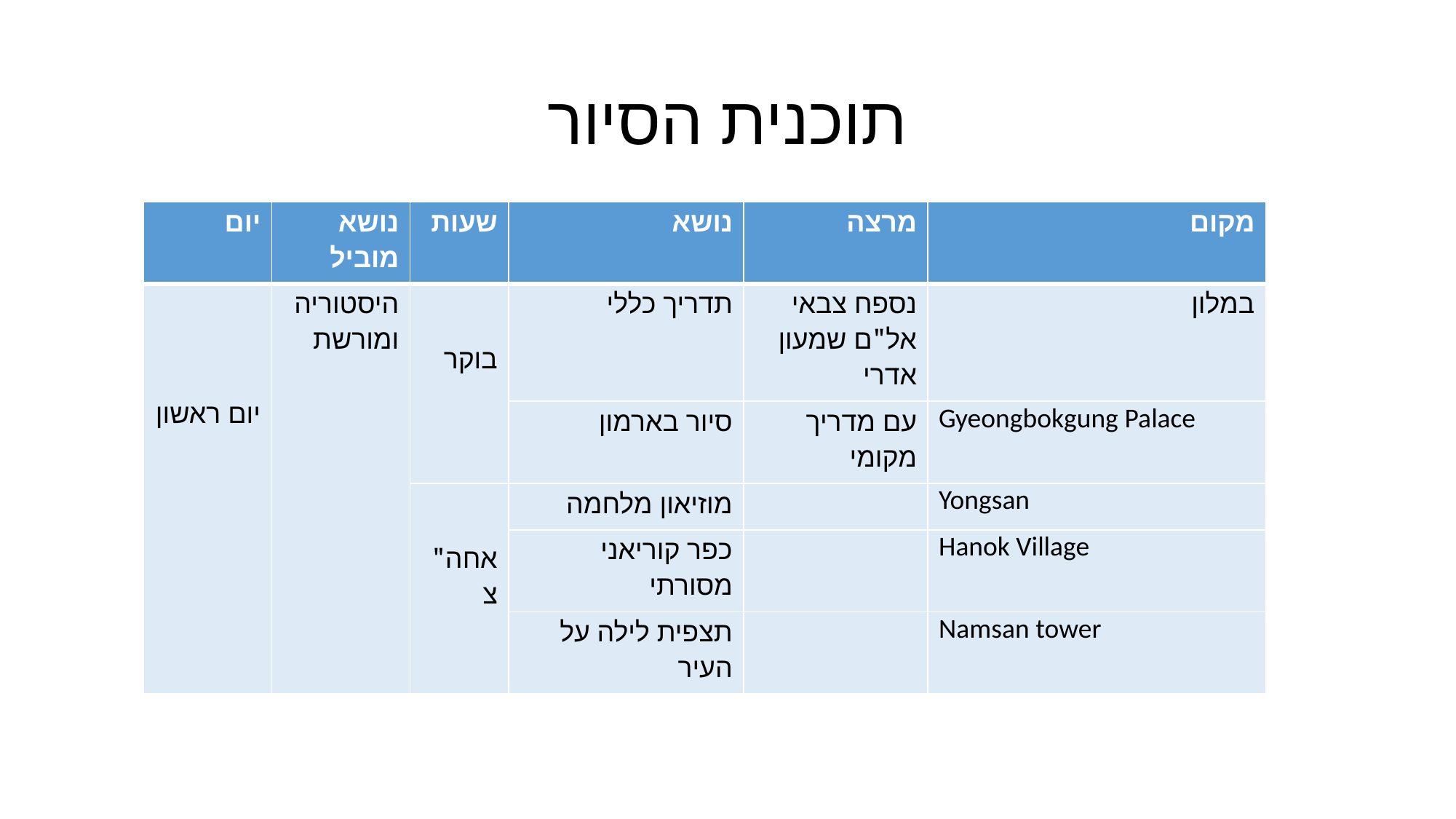

# תוכנית הסיור
| יום | נושא מוביל | שעות | נושא | מרצה | מקום |
| --- | --- | --- | --- | --- | --- |
| יום ראשון | היסטוריה ומורשת | בוקר | תדריך כללי | נספח צבאי אל"ם שמעון אדרי | במלון |
|  |  |  | סיור בארמון | עם מדריך מקומי | Gyeongbokgung Palace |
|  |  | אחה"צ | מוזיאון מלחמה |  | Yongsan |
|  |  |  | כפר קוריאני מסורתי |  | Hanok Village |
|  |  |  | תצפית לילה על העיר |  | Namsan tower |